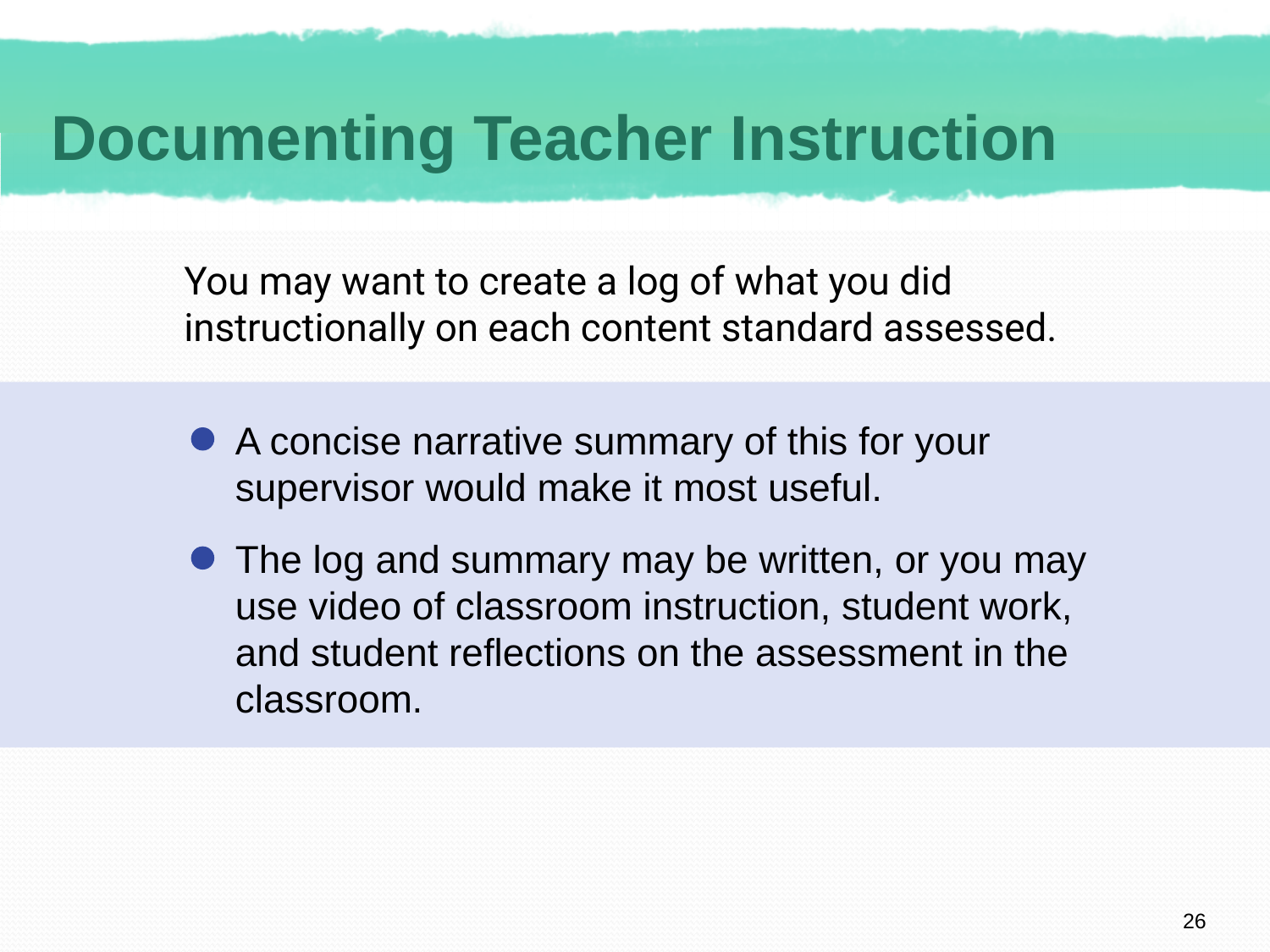

# Documenting Teacher Instruction
You may want to create a log of what you did instructionally on each content standard assessed.

A concise narrative summary of this for your supervisor would make it most useful.

The log and summary may be written, or you may use video of classroom instruction, student work, and student reflections on the assessment in the classroom.

26